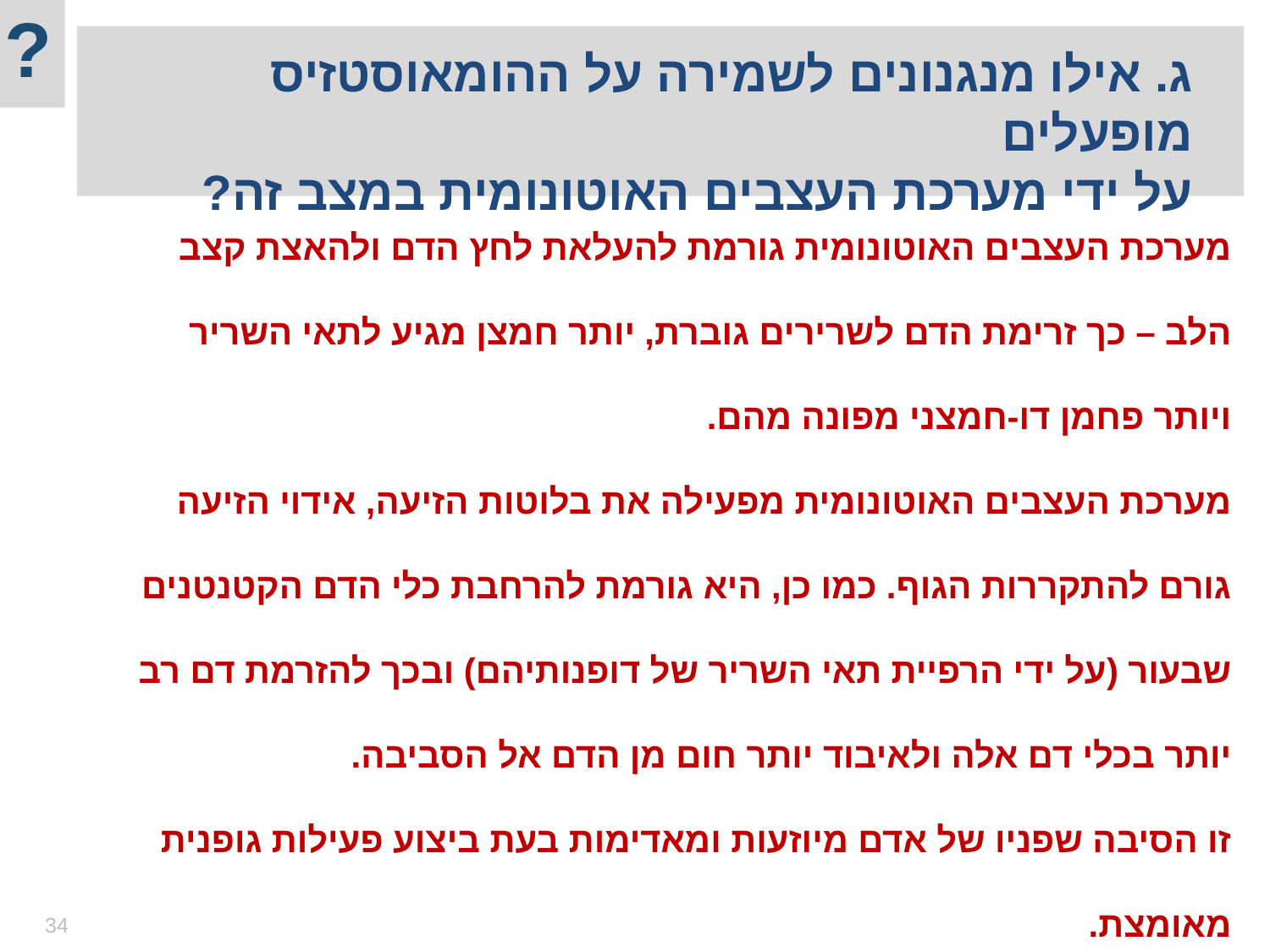

?

ג. אילו מנגנונים לשמירה על ההומאוסטזיס מופעלים
על ידי מערכת העצבים האוטונומית במצב זה?

מערכת העצבים האוטונומית גורמת להעלאת לחץ הדם ולהאצת קצב הלב – כך זרימת הדם לשרירים גוברת, יותר חמצן מגיע לתאי השריר ויותר פחמן דו-חמצני מפונה מהם.
מערכת העצבים האוטונומית מפעילה את בלוטות הזיעה, אידוי הזיעה גורם להתקררות הגוף. כמו כן, היא גורמת להרחבת כלי הדם הקטנטנים שבעור (על ידי הרפיית תאי השריר של דופנותיהם) ובכך להזרמת דם רב יותר בכלי דם אלה ולאיבוד יותר חום מן הדם אל הסביבה.
זו הסיבה שפניו של אדם מיוזעות ומאדימות בעת ביצוע פעילות גופנית מאומצת.
34